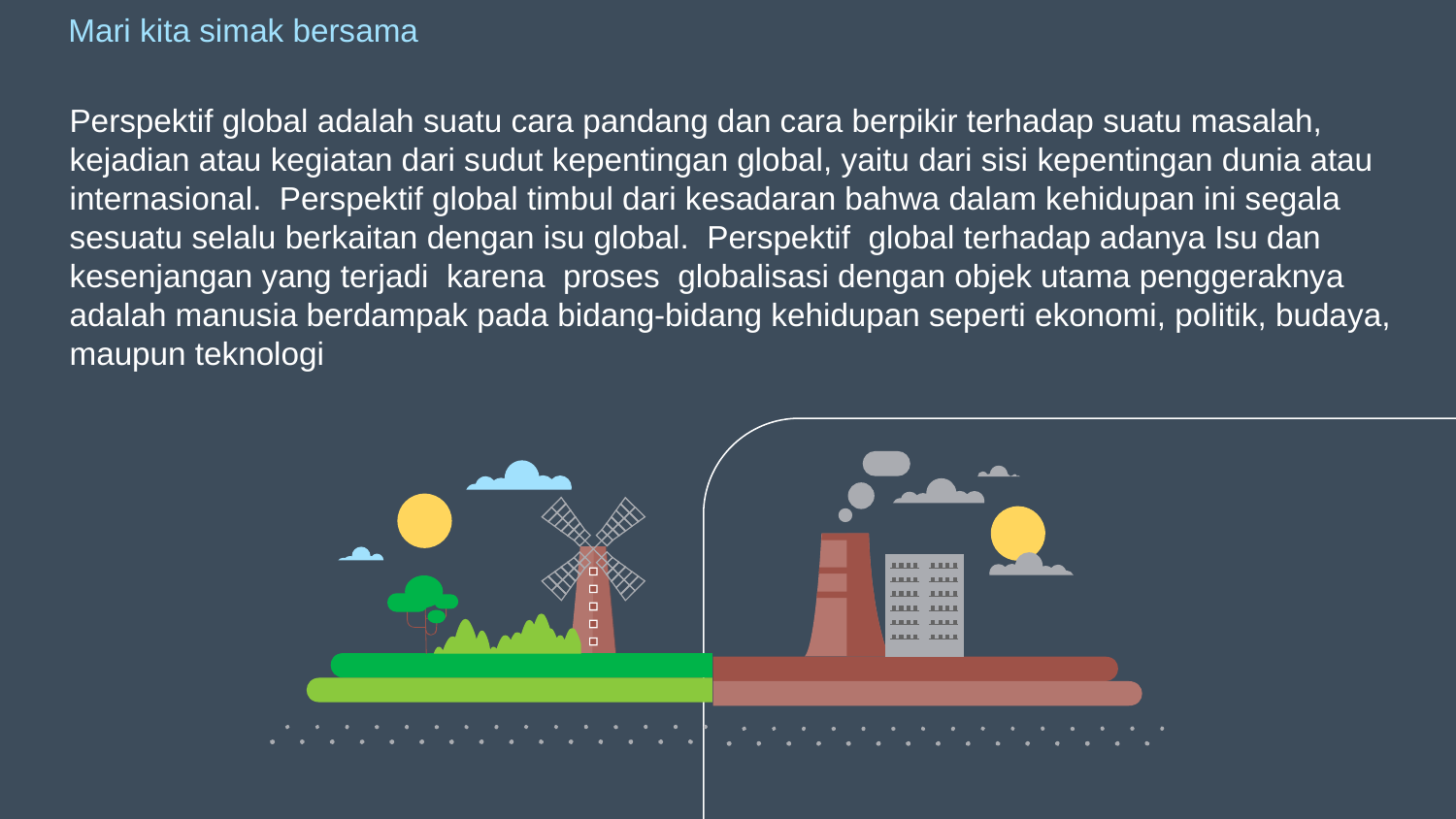

# Mari kita simak bersama
Perspektif global adalah suatu cara pandang dan cara berpikir terhadap suatu masalah, kejadian atau kegiatan dari sudut kepentingan global, yaitu dari sisi kepentingan dunia atau internasional.  Perspektif global timbul dari kesadaran bahwa dalam kehidupan ini segala sesuatu selalu berkaitan dengan isu global.  Perspektif  global terhadap adanya Isu dan kesenjangan yang terjadi  karena  proses  globalisasi dengan objek utama penggeraknya adalah manusia berdampak pada bidang-bidang kehidupan seperti ekonomi, politik, budaya, maupun teknologi